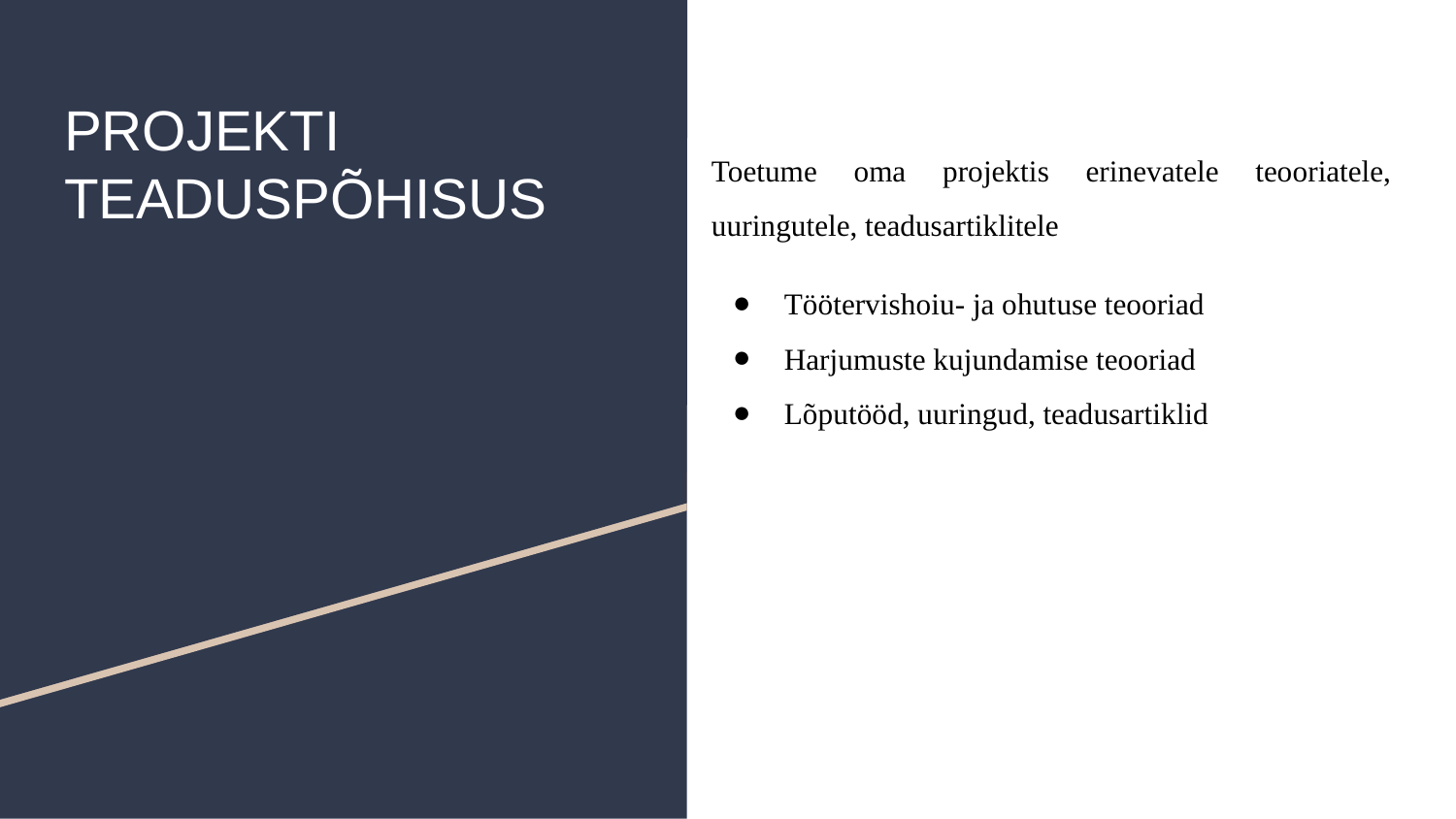

Toetume oma projektis erinevatele teooriatele, uuringutele, teadusartiklitele
Töötervishoiu- ja ohutuse teooriad
Harjumuste kujundamise teooriad
Lõputööd, uuringud, teadusartiklid
# PROJEKTI TEADUSPÕHISUS